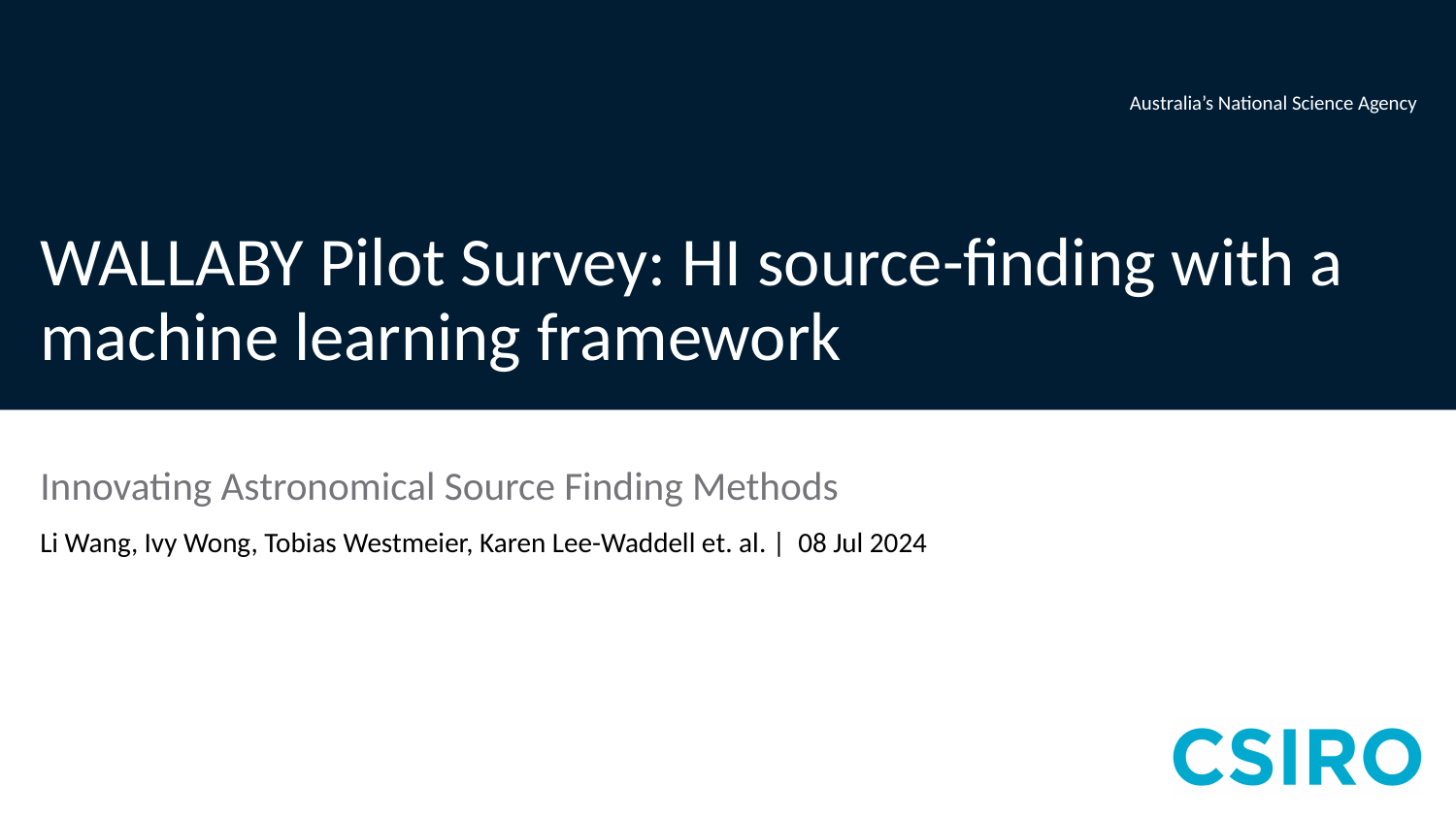

# WALLABY Pilot Survey: HI source-finding with a machine learning framework
Innovating Astronomical Source Finding Methods

Li Wang, Ivy Wong, Tobias Westmeier, Karen Lee-Waddell et. al. |  08 Jul 2024